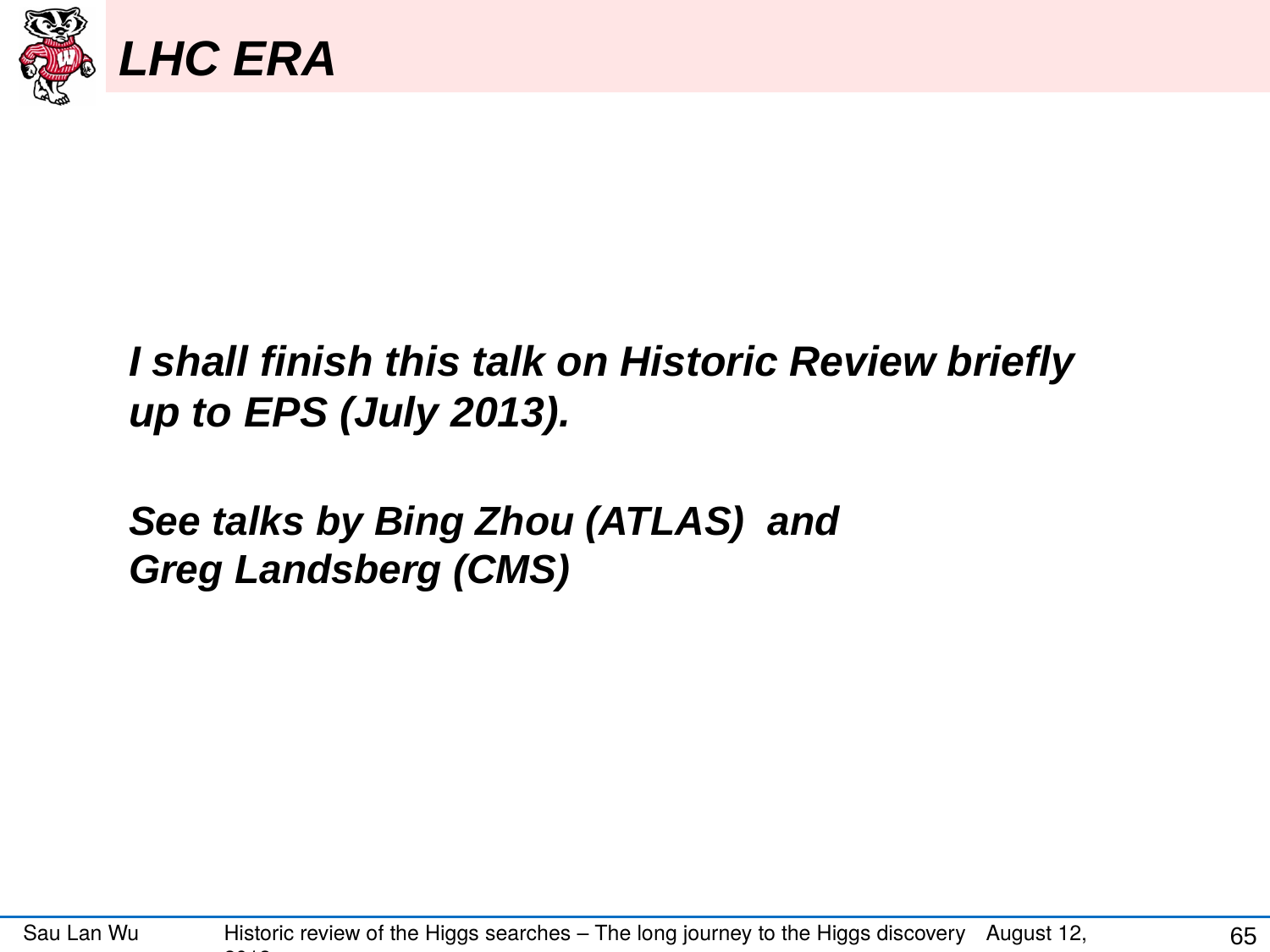

# LHC ERA
I shall finish this talk on Historic Review briefly up to EPS (July 2013).
See talks by Bing Zhou (ATLAS)  and
Greg Landsberg (CMS)
65